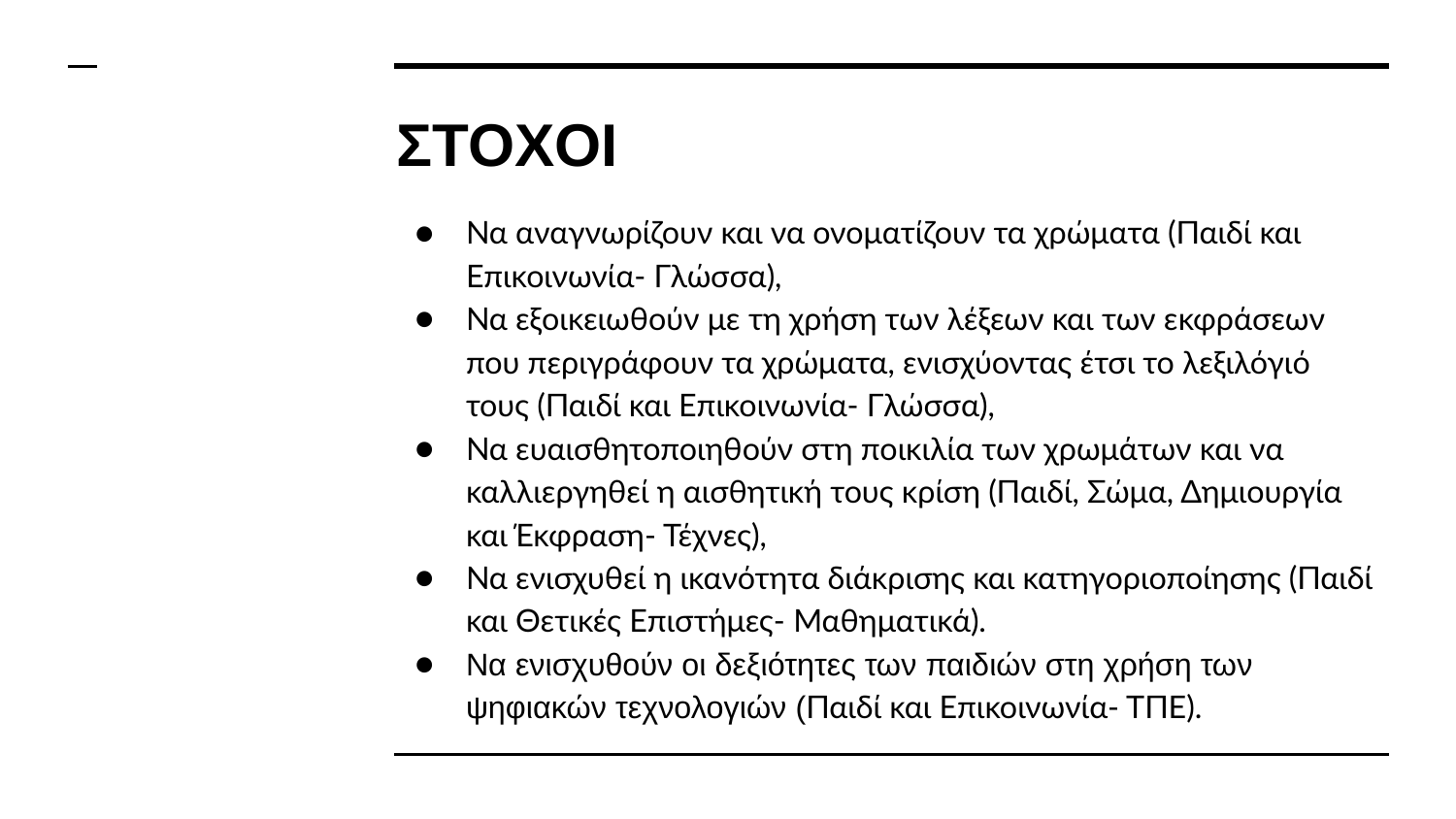

# ΣΤΟΧΟΙ
Να αναγνωρίζουν και να ονοματίζουν τα χρώματα (Παιδί και Επικοινωνία- Γλώσσα),
Να εξοικειωθούν με τη χρήση των λέξεων και των εκφράσεων που περιγράφουν τα χρώματα, ενισχύοντας έτσι το λεξιλόγιό τους (Παιδί και Επικοινωνία- Γλώσσα),
Να ευαισθητοποιηθούν στη ποικιλία των χρωμάτων και να καλλιεργηθεί η αισθητική τους κρίση (Παιδί, Σώμα, Δημιουργία και Έκφραση- Τέχνες),
Να ενισχυθεί η ικανότητα διάκρισης και κατηγοριοποίησης (Παιδί και Θετικές Επιστήμες- Μαθηματικά).
Να ενισχυθούν οι δεξιότητες των παιδιών στη χρήση των ψηφιακών τεχνολογιών (Παιδί και Επικοινωνία- ΤΠΕ).